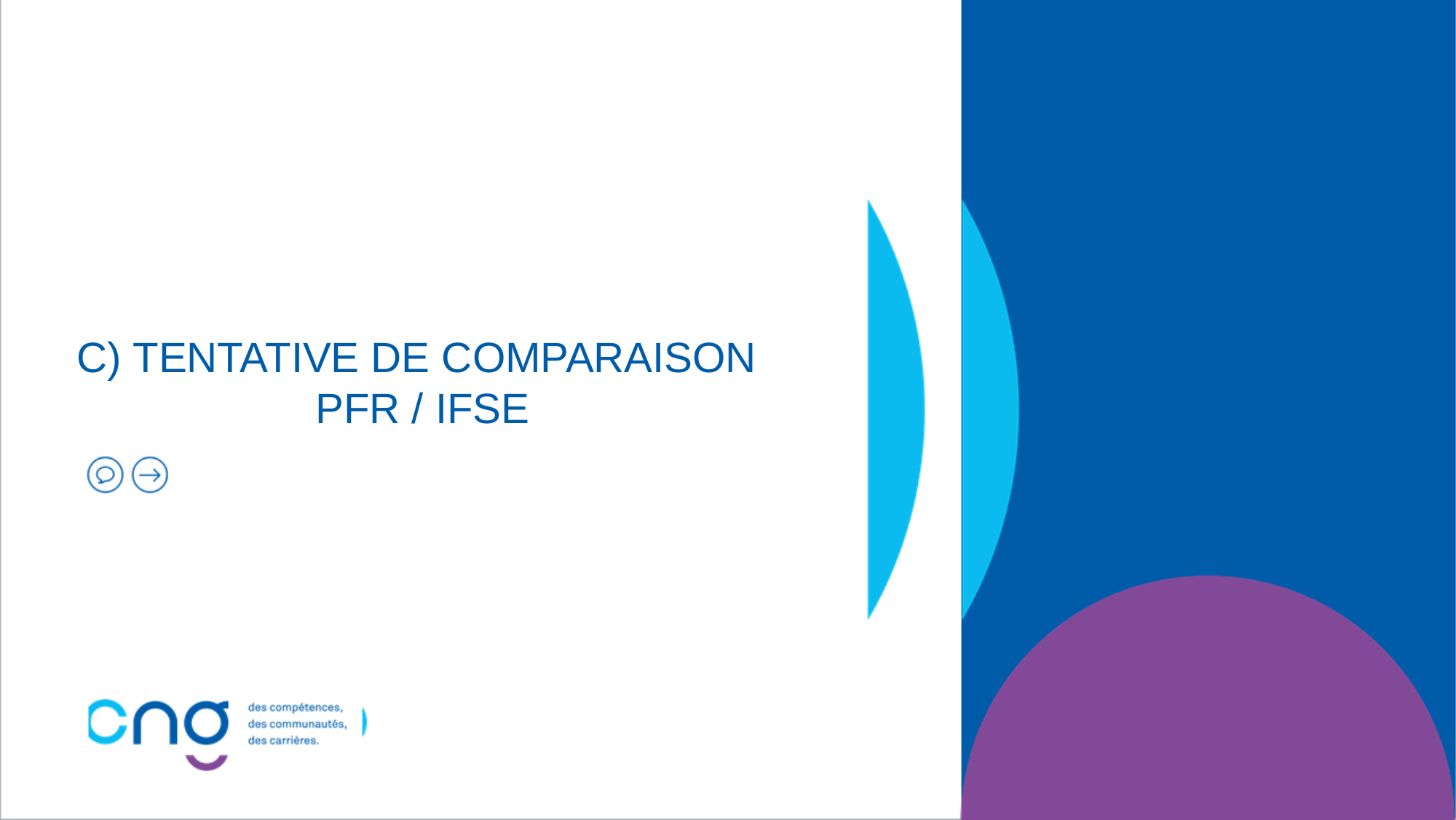

# C) TENTATIVE DE COMPARAISON PFR / IFSE